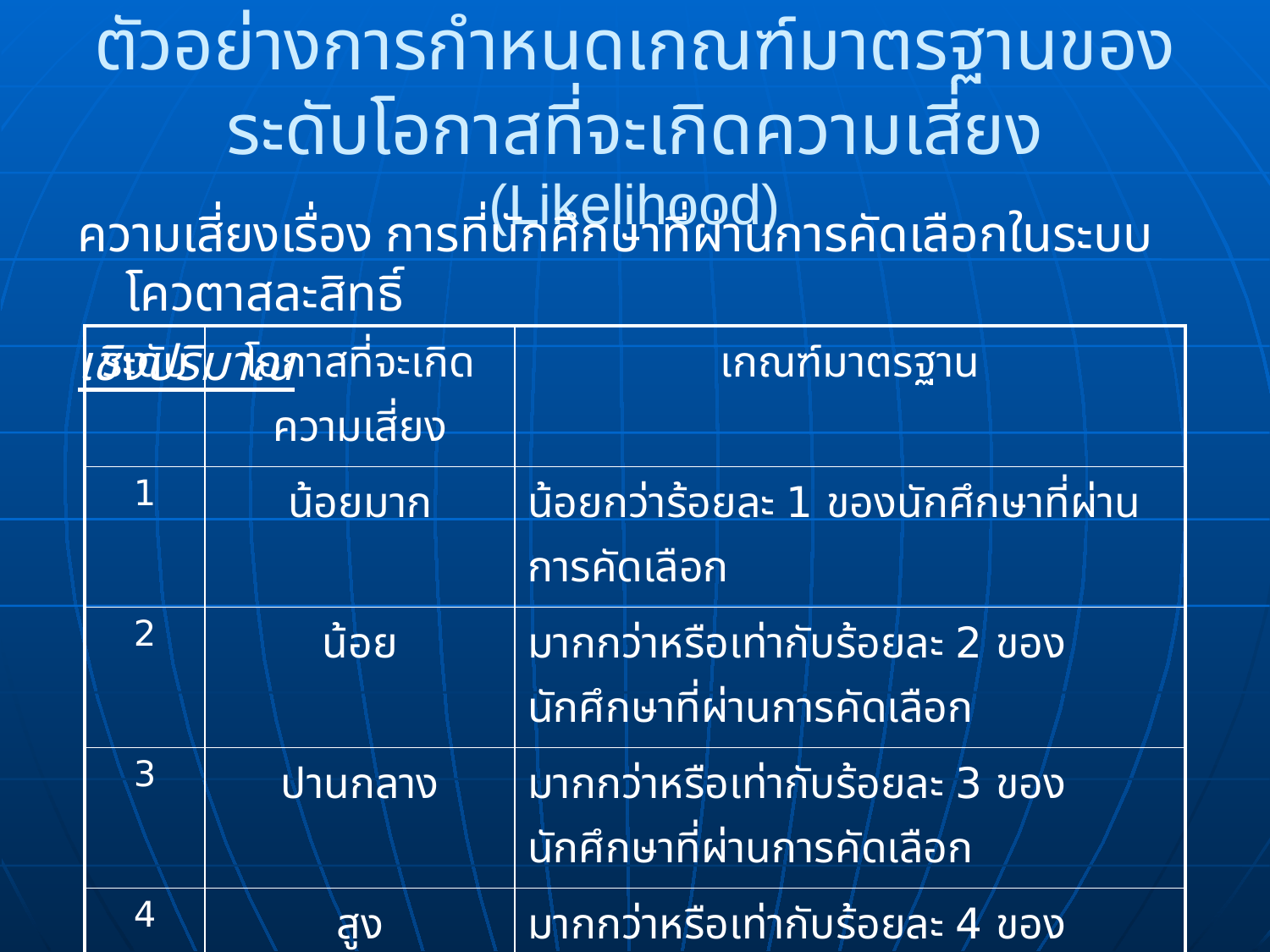

# ตัวอย่างการกำหนดเกณฑ์มาตรฐานของระดับโอกาสที่จะเกิดความเสี่ยง (Likelihood)
ความเสี่ยงเรื่อง การที่นักศึกษาที่ผ่านการคัดเลือกในระบบโควตาสละสิทธิ์
เชิงปริมาณ

| ระดับ | โอกาสที่จะเกิดความเสี่ยง | เกณฑ์มาตรฐาน |
| --- | --- | --- |
| 1 | น้อยมาก | น้อยกว่าร้อยละ 1 ของนักศึกษาที่ผ่านการคัดเลือก |
| 2 | น้อย | มากกว่าหรือเท่ากับร้อยละ 2 ของนักศึกษาที่ผ่านการคัดเลือก |
| 3 | ปานกลาง | มากกว่าหรือเท่ากับร้อยละ 3 ของนักศึกษาที่ผ่านการคัดเลือก |
| 4 | สูง | มากกว่าหรือเท่ากับร้อยละ 4 ของนักศึกษาที่ผ่านการคัดเลือก |
| 5 | สูงมาก | มากกว่าหรือเท่ากับร้อยละ 5 ของนักศึกษาที่ผ่านการคัดเลือก |